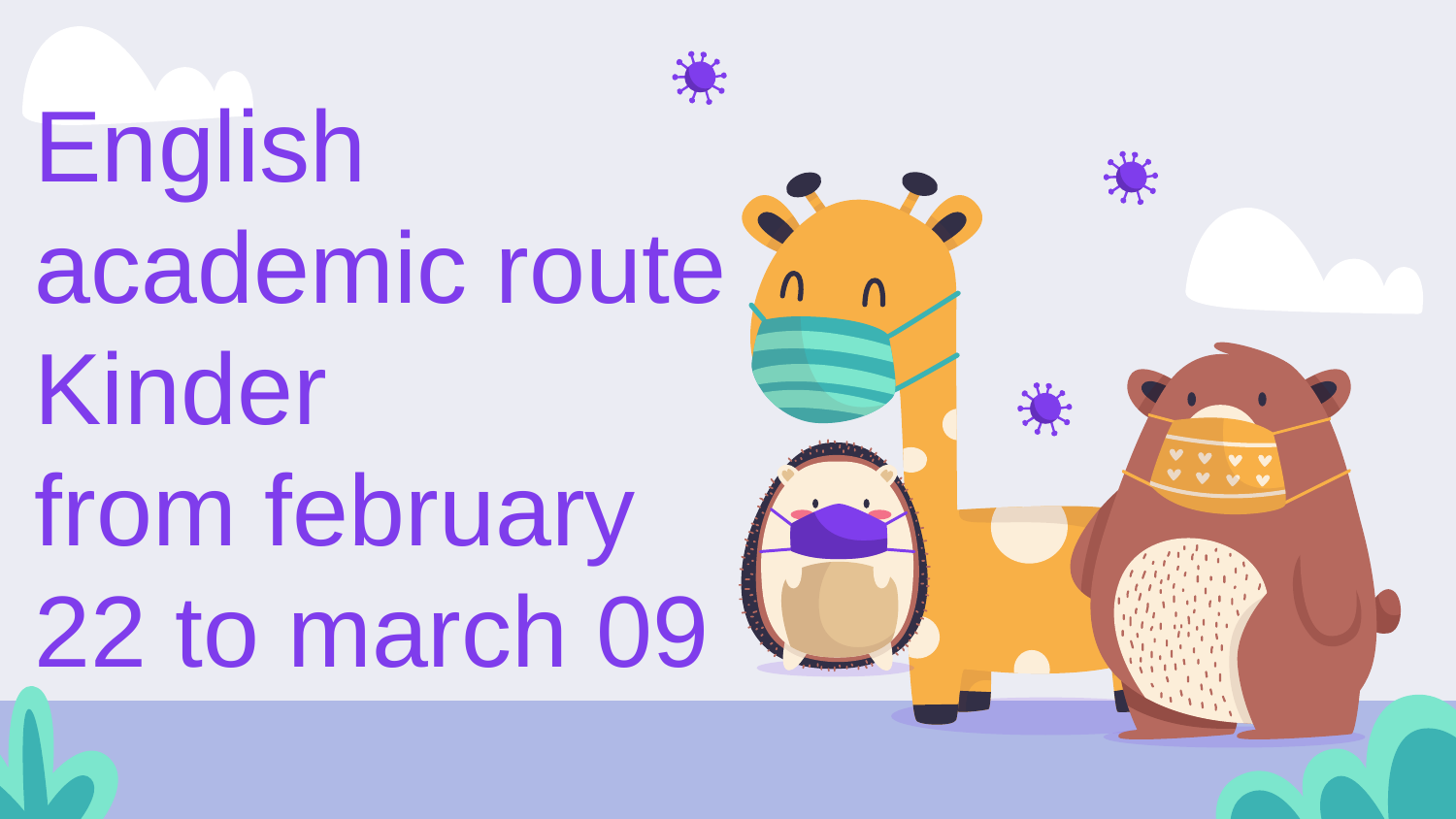

# English academic route Kinder from february 22 to march 09